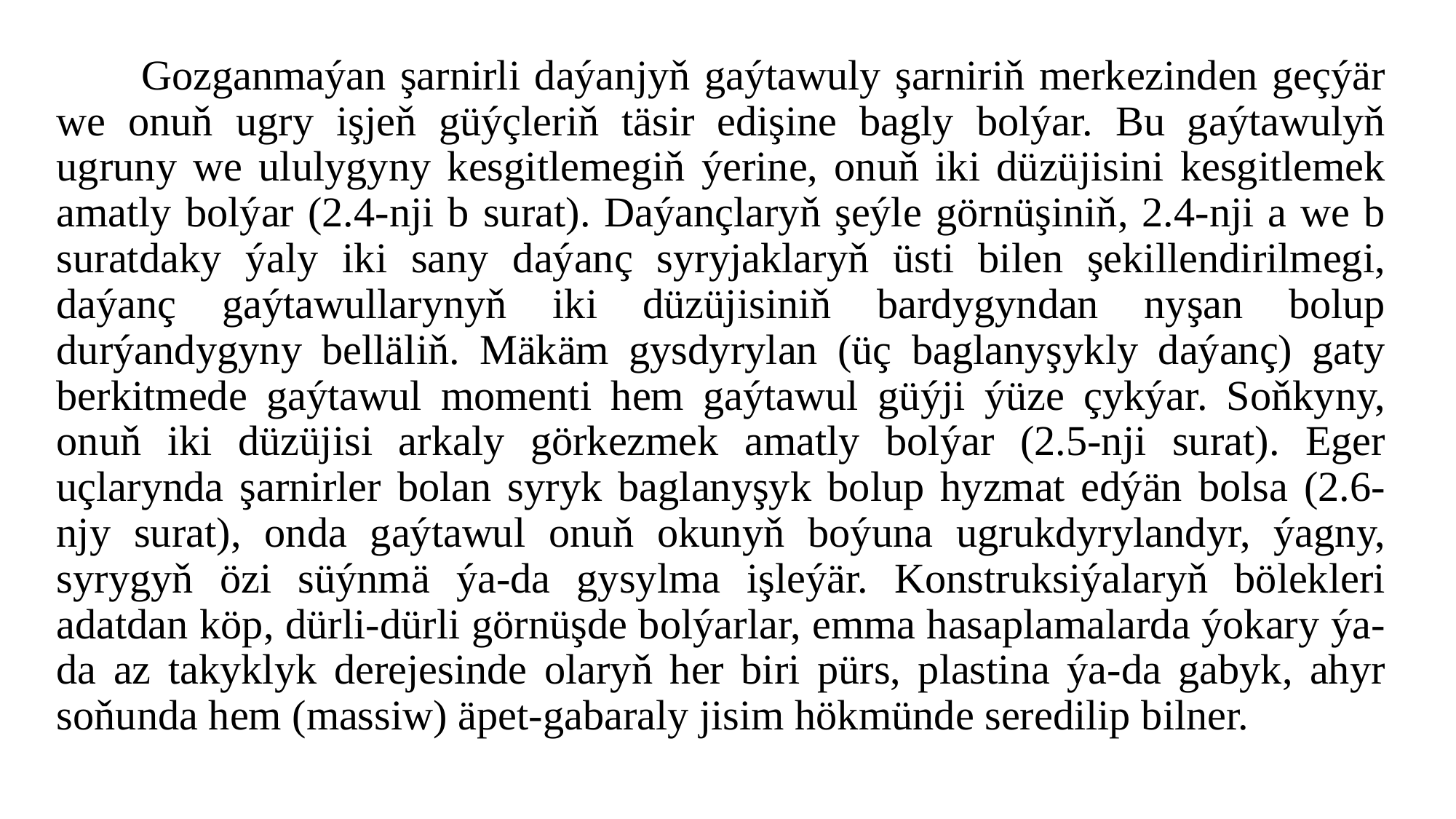

Gozganmaýan şarnirli daýanjyň gaýtawuly şarniriň merkezinden geçýär we onuň ugry işjeň güýçleriň täsir edişine bagly bolýar. Bu gaýtawulyň ugruny we ululygyny kesgitlemegiň ýerine, onuň iki düzüjisini kesgitlemek amatly bolýar (2.4-nji b surat). Daýançlaryň şeýle görnüşiniň, 2.4-nji a we b suratdaky ýaly iki sany daýanç syryjaklaryň üsti bilen şekillendirilmegi, daýanç gaýtawullarynyň iki düzüjisiniň bardygyndan nyşan bolup durýandygyny belläliň. Mäkäm gysdyrylan (üç baglanyşykly daýanç) gaty berkitmede gaýtawul momenti hem gaýtawul güýji ýüze çykýar. Soňkyny, onuň iki düzüjisi arkaly görkezmek amatly bolýar (2.5-nji surat). Eger uçlarynda şarnirler bolan syryk baglanyşyk bolup hyzmat edýän bolsa (2.6-njy surat), onda gaýtawul onuň okunyň boýuna ugrukdyrylandyr, ýagny, syrygyň özi süýnmä ýa-da gysylma işleýär. Konstruksiýalaryň bölekleri adatdan köp, dürli-dürli görnüşde bolýarlar, emma hasaplamalarda ýokary ýa-da az takyklyk derejesinde olaryň her biri pürs, plastina ýa-da gabyk, ahyr soňunda hem (massiw) äpet-gabaraly jisim hökmünde seredilip bilner.